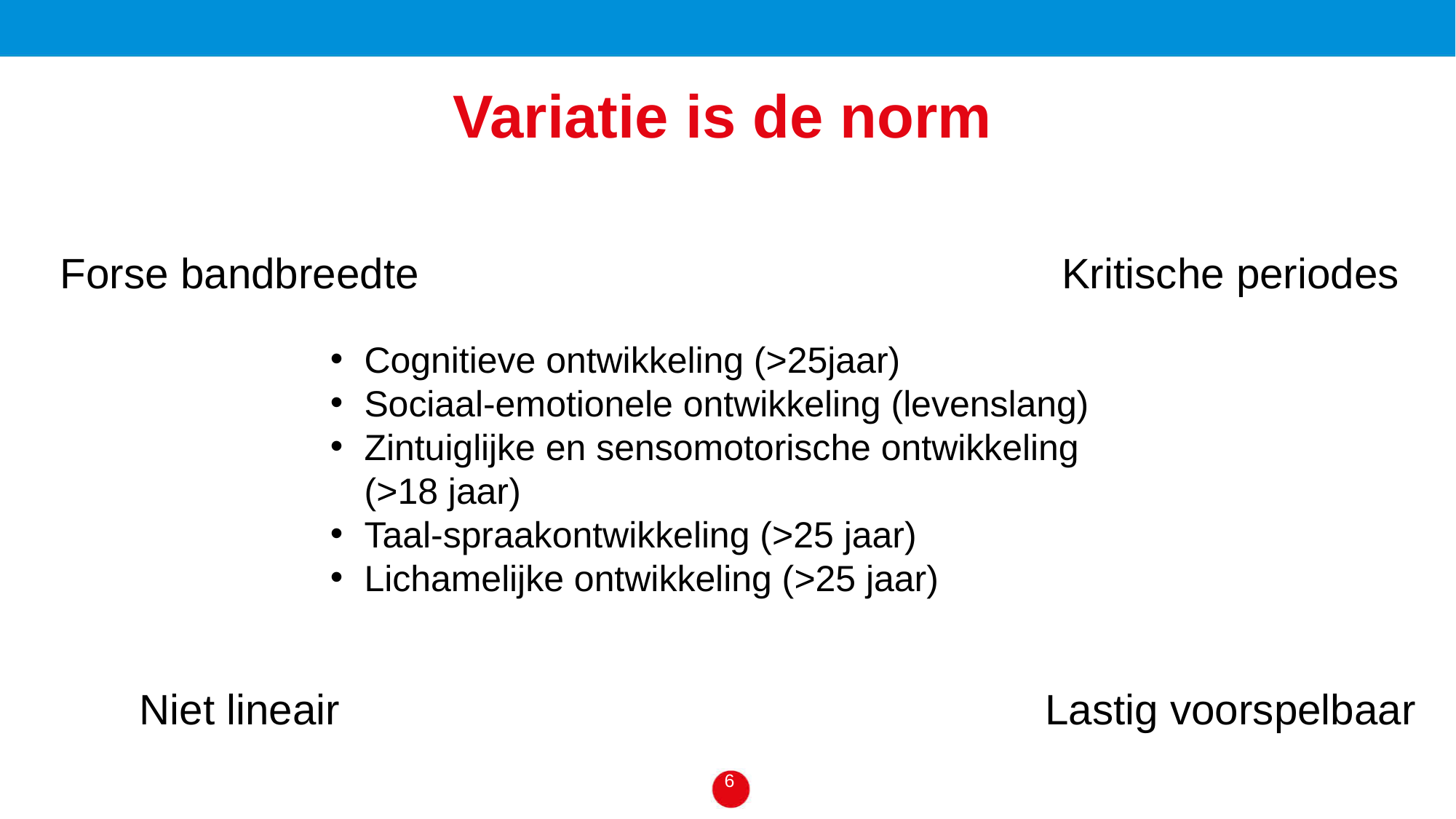

Variatie is de norm

Forse bandbreedte
Kritische periodes
Cognitieve ontwikkeling (>25jaar)
Sociaal-emotionele ontwikkeling (levenslang)
Zintuiglijke en sensomotorische ontwikkeling (>18 jaar)
Taal-spraakontwikkeling (>25 jaar)
Lichamelijke ontwikkeling (>25 jaar)
Niet lineair
Lastig voorspelbaar
6